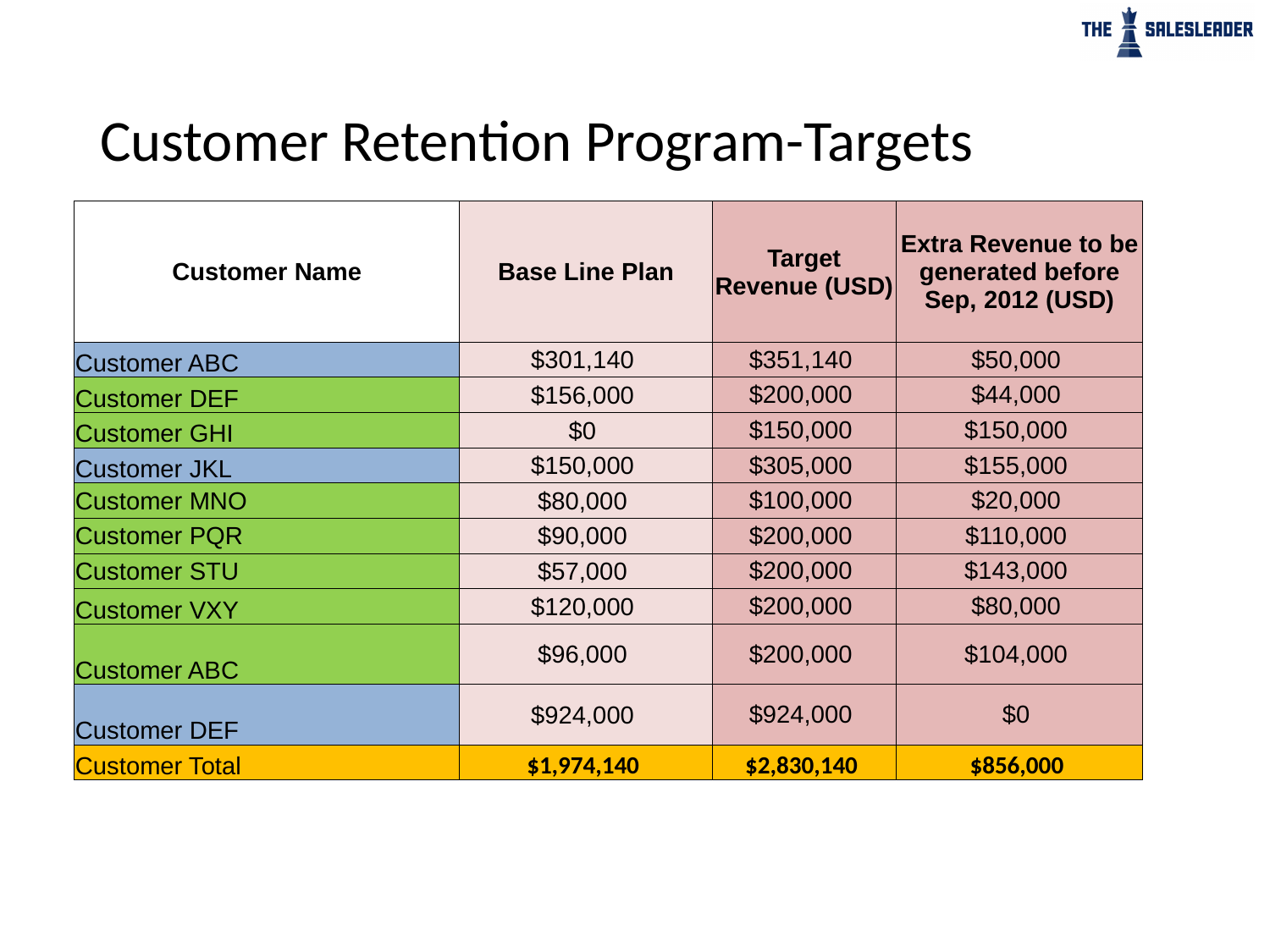

# Customer Retention Program-Targets
| Customer Name | Base Line Plan | Target Revenue (USD) | Extra Revenue to be generated before Sep, 2012 (USD) |
| --- | --- | --- | --- |
| Customer ABC | $301,140 | $351,140 | $50,000 |
| Customer DEF | $156,000 | $200,000 | $44,000 |
| Customer GHI | $0 | $150,000 | $150,000 |
| Customer JKL | $150,000 | $305,000 | $155,000 |
| Customer MNO | $80,000 | $100,000 | $20,000 |
| Customer PQR | $90,000 | $200,000 | $110,000 |
| Customer STU | $57,000 | $200,000 | $143,000 |
| Customer VXY | $120,000 | $200,000 | $80,000 |
| Customer ABC | $96,000 | $200,000 | $104,000 |
| Customer DEF | $924,000 | $924,000 | $0 |
| Customer Total | $1,974,140 | $2,830,140 | $856,000 |